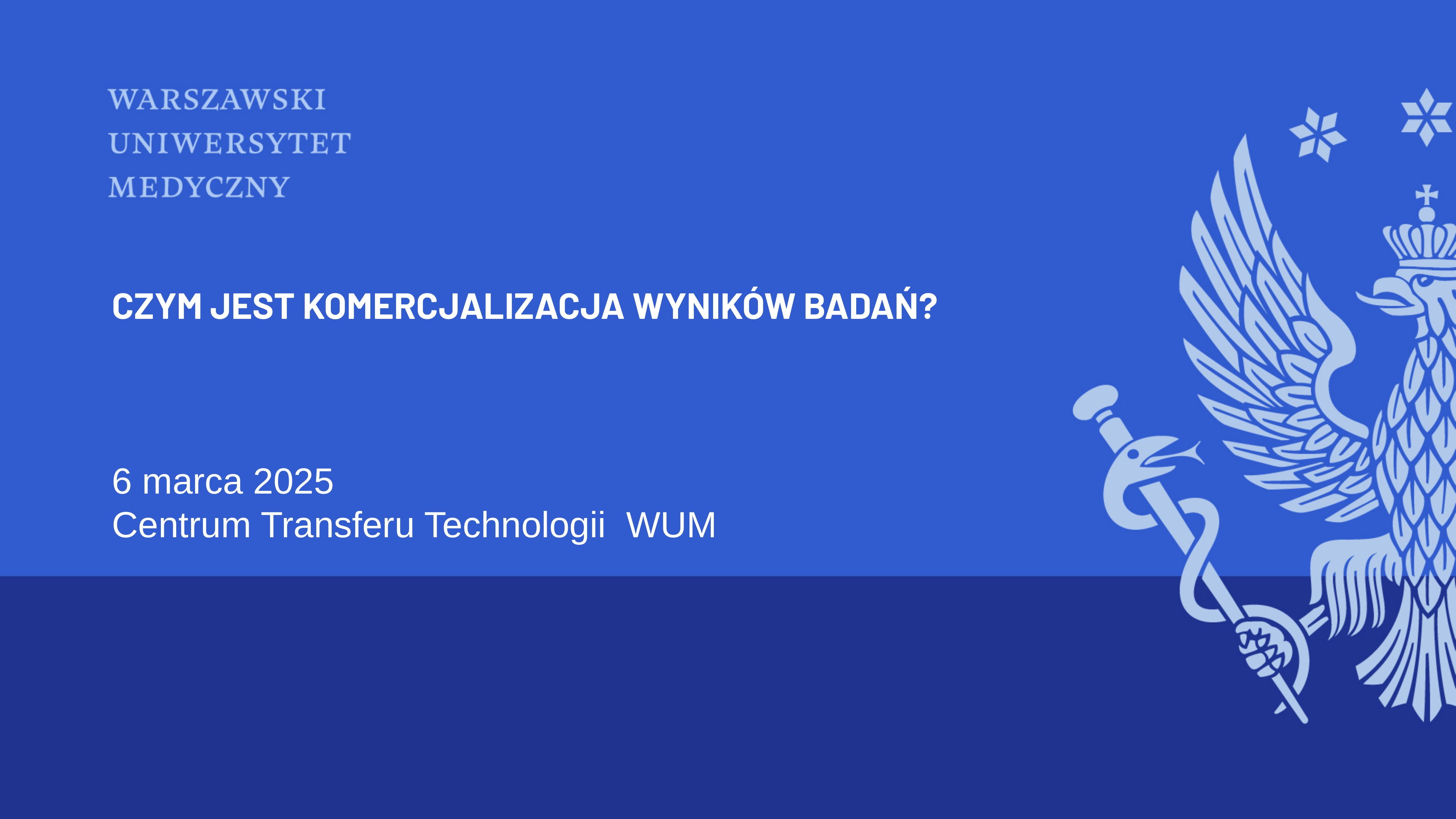

# CZYM JEST KOMERCJALIZACJA WYNIKÓW BADAŃ? 6 marca 2025 Centrum Transferu Technologii  WUM